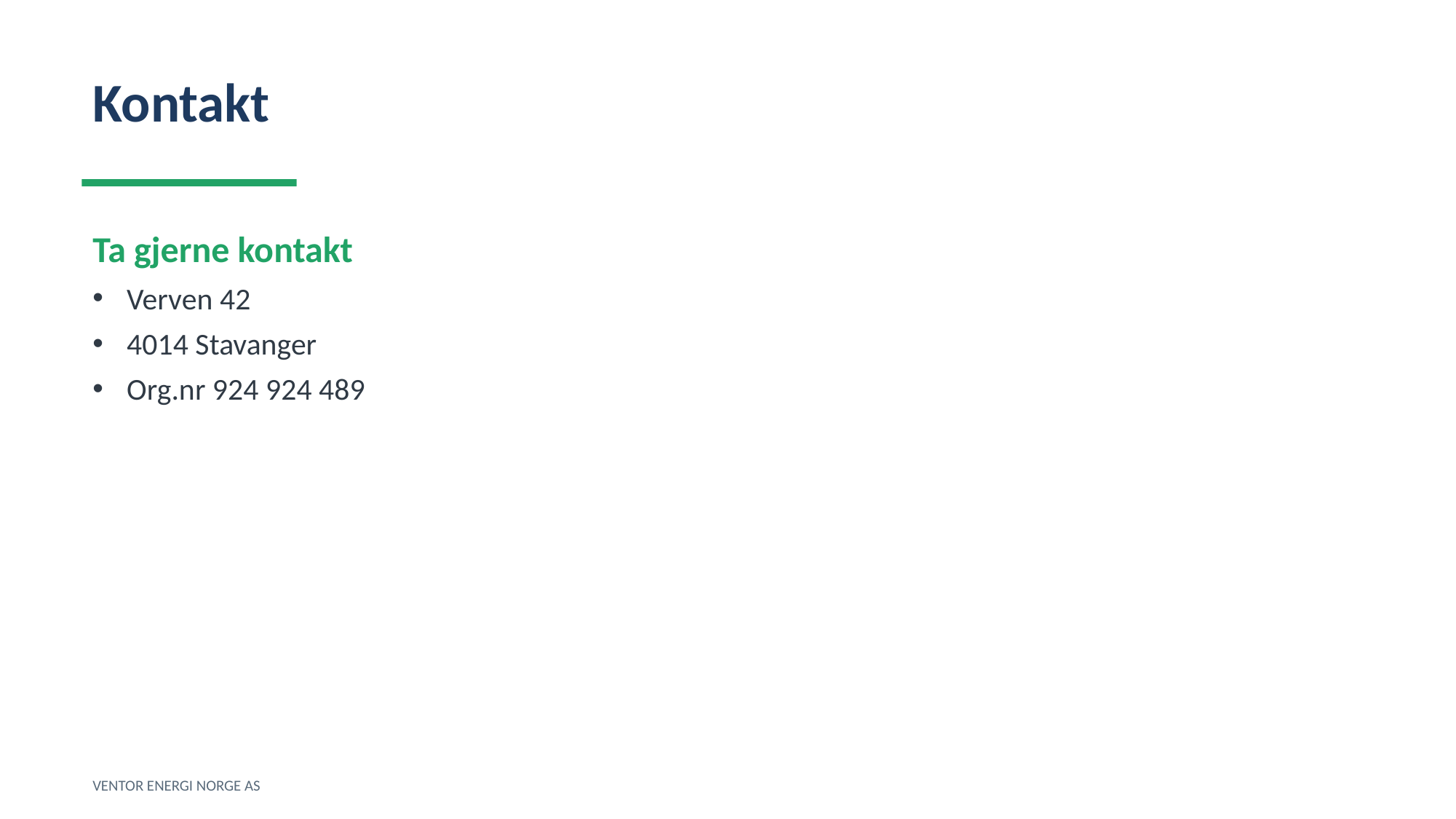

Kontakt

Ta gjerne kontakt
Verven 42
4014 Stavanger
Org.nr 924 924 489
VENTOR ENERGI NORGE AS